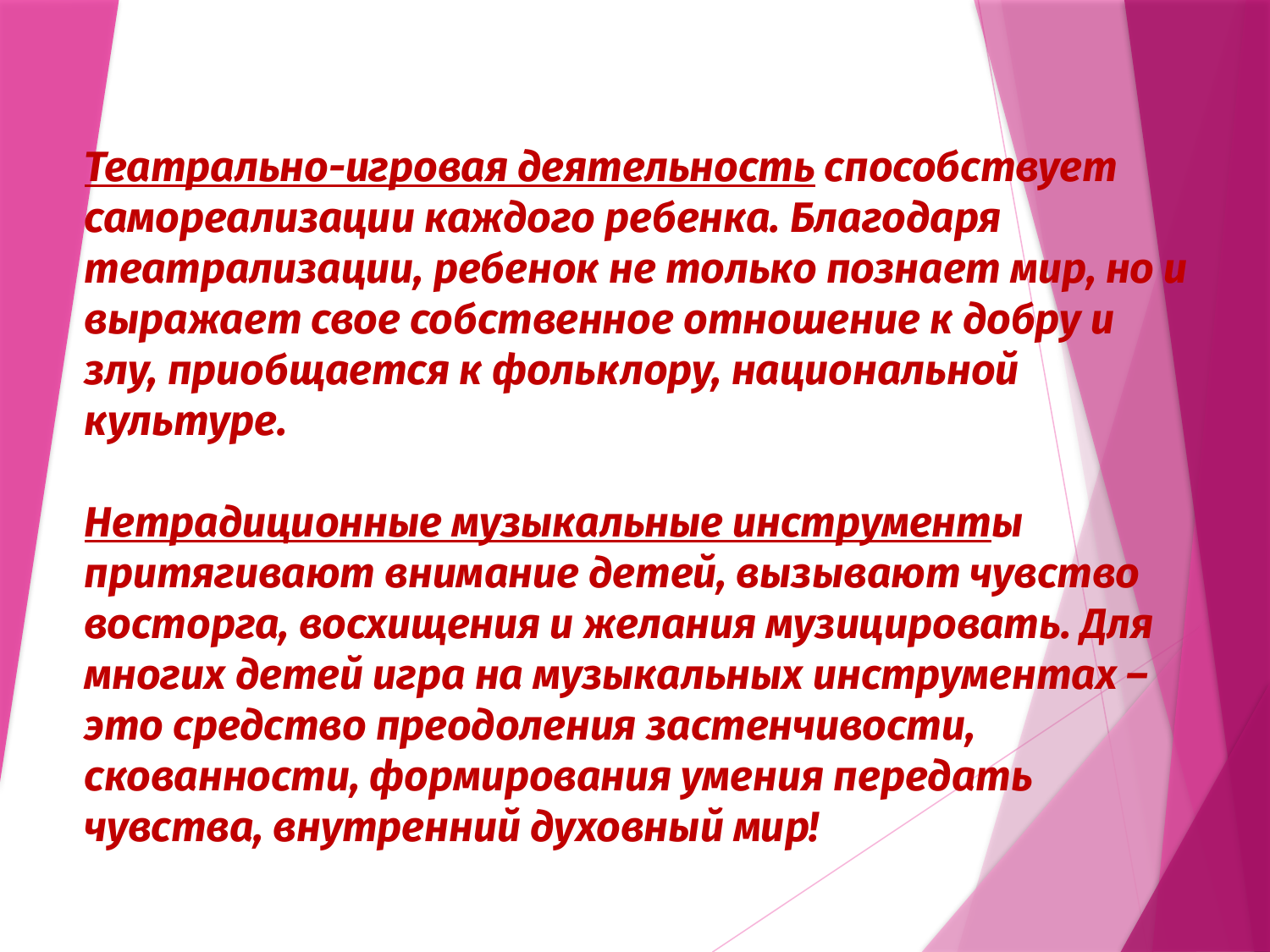

# Театрально-игровая деятельность способствует самореализации каждого ребенка. Благодаря театрализации, ребенок не только познает мир, но и выражает свое собственное отношение к добру и злу, приобщается к фольклору, национальной культуре. Нетрадиционные музыкальные инструменты притягивают внимание детей, вызывают чувство восторга, восхищения и желания музицировать. Для многих детей игра на музыкальных инструментах – это средство преодоления застенчивости, скованности, формирования умения передать чувства, внутренний духовный мир!